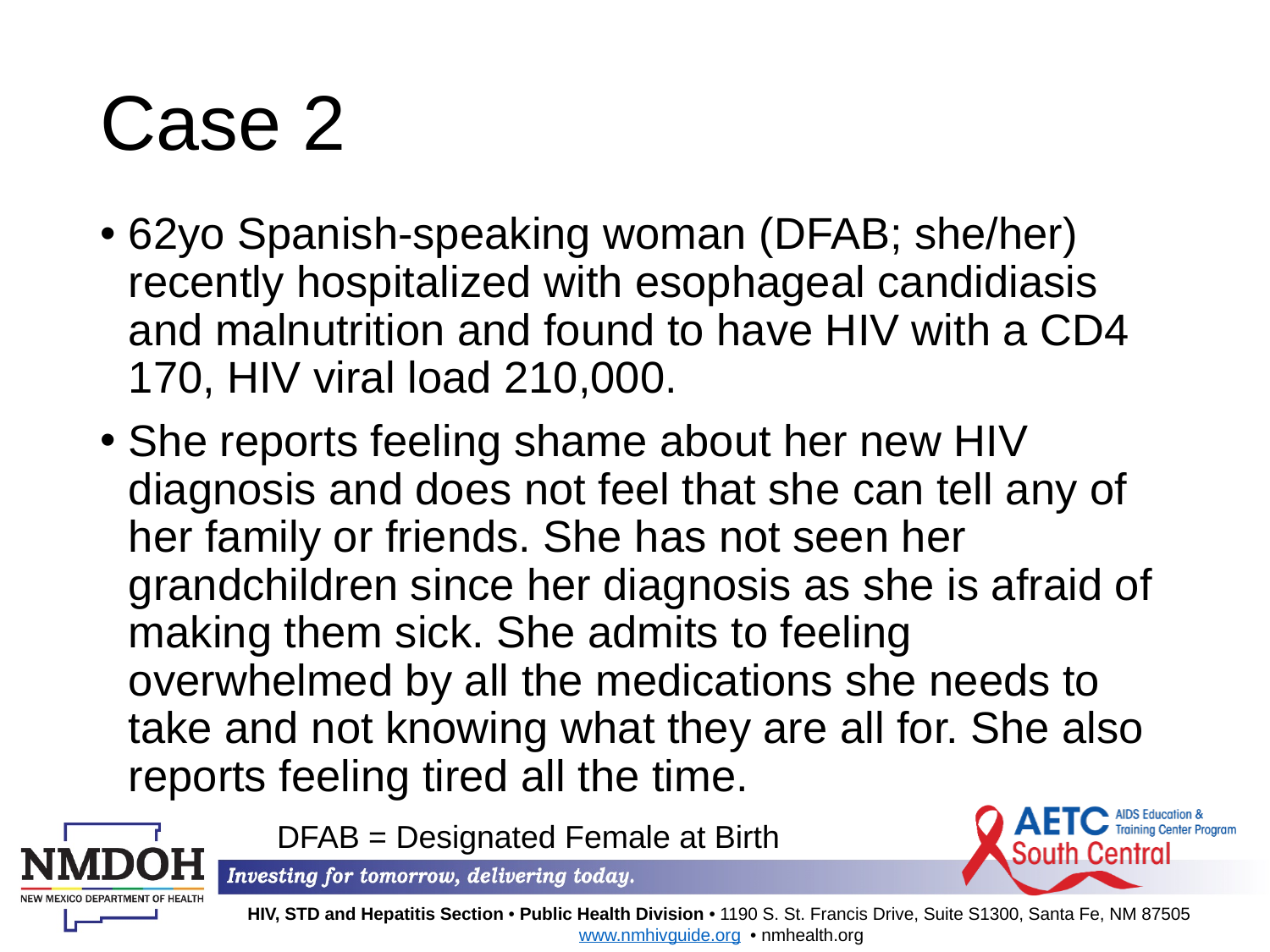

# Case 2
62yo Spanish-speaking woman (DFAB; she/her) recently hospitalized with esophageal candidiasis and malnutrition and found to have HIV with a CD4 170, HIV viral load 210,000.
She reports feeling shame about her new HIV diagnosis and does not feel that she can tell any of her family or friends. She has not seen her grandchildren since her diagnosis as she is afraid of making them sick. She admits to feeling overwhelmed by all the medications she needs to take and not knowing what they are all for. She also reports feeling tired all the time.

DFAB = Designated Female at Birth